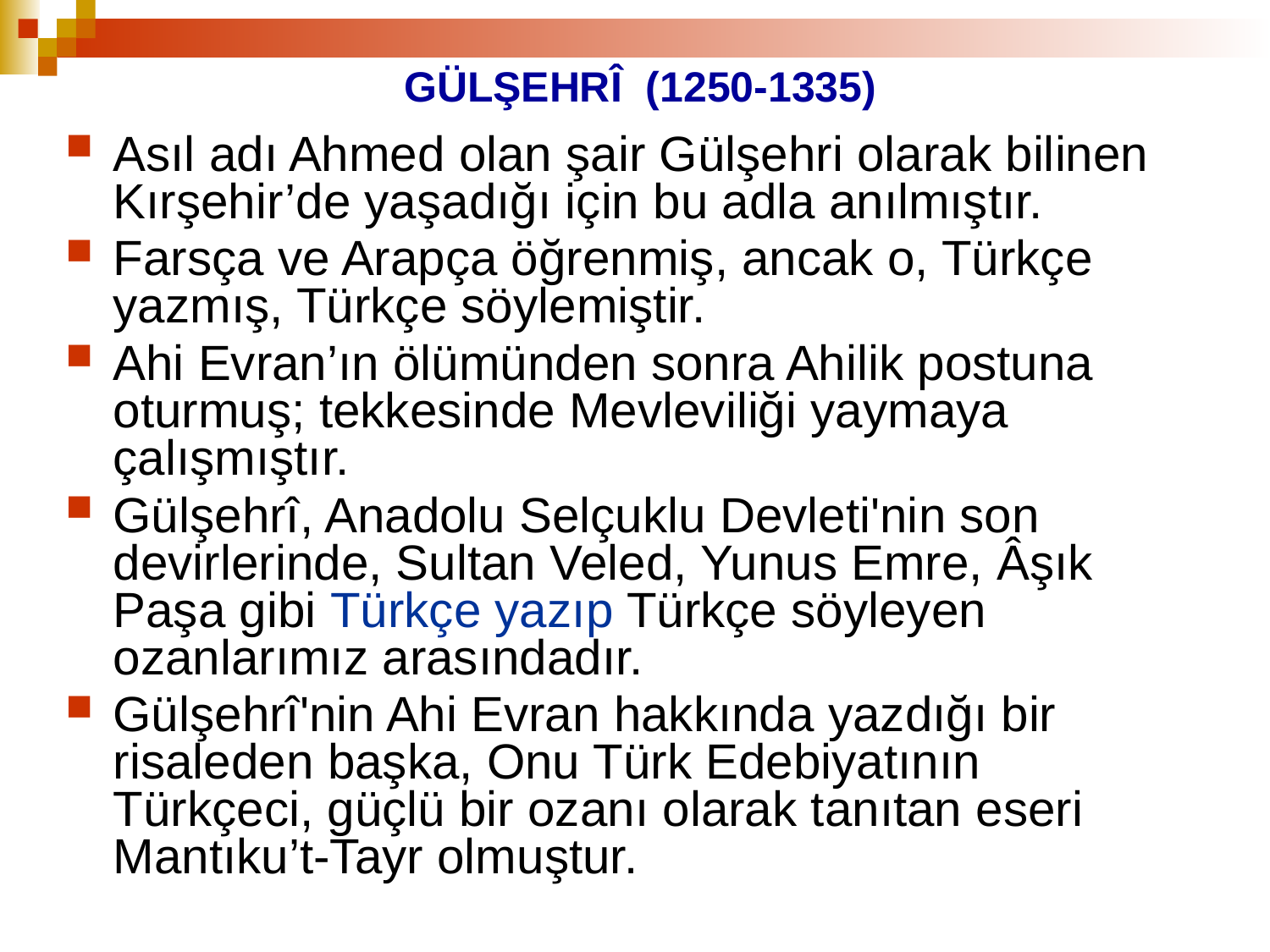

# GÜLŞEHRÎ  (1250-1335)
Asıl adı Ahmed olan şair Gülşehri olarak bilinen Kırşehir’de yaşadığı için bu adla anılmıştır.
Farsça ve Arapça öğrenmiş, ancak o, Türkçe yazmış, Türkçe söylemiştir.
Ahi Evran’ın ölümünden sonra Ahilik postuna oturmuş; tekkesinde Mevleviliği yaymaya çalışmıştır.
Gülşehrî, Anadolu Selçuklu Devleti'nin son devirlerinde, Sultan Veled, Yunus Emre, Âşık Paşa gibi Türkçe yazıp Türkçe söyleyen ozanlarımız arasındadır.
Gülşehrî'nin Ahi Evran hakkında yazdığı bir risaleden başka, Onu Türk Edebiyatının Türkçeci, güçlü bir ozanı olarak tanıtan eseri Mantıku’t-Tayr olmuştur.